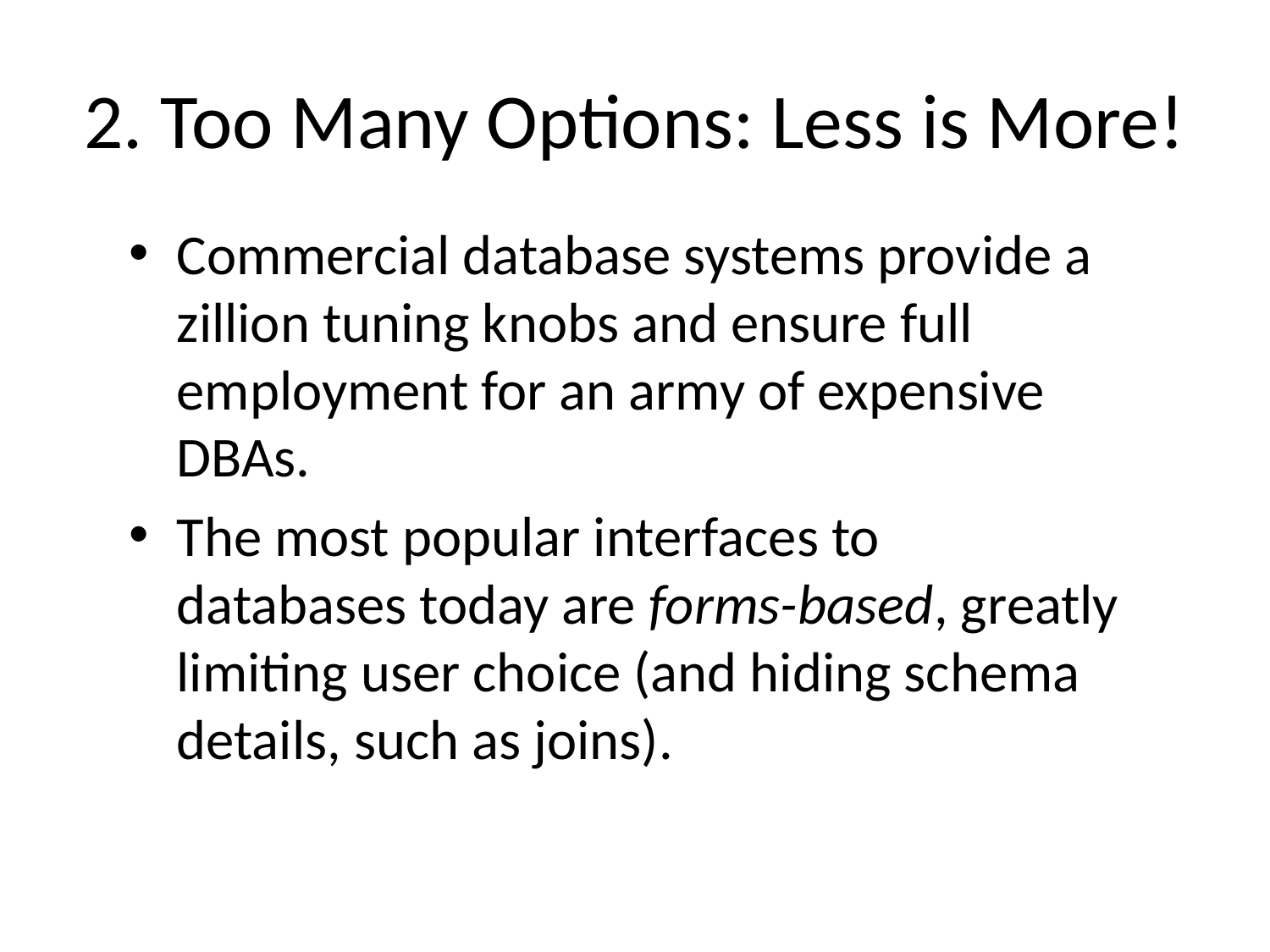

# 2. Too Many Options: Less is More!
Commercial database systems provide a zillion tuning knobs and ensure full employment for an army of expensive DBAs.
The most popular interfaces to databases today are forms-based, greatly limiting user choice (and hiding schema details, such as joins).